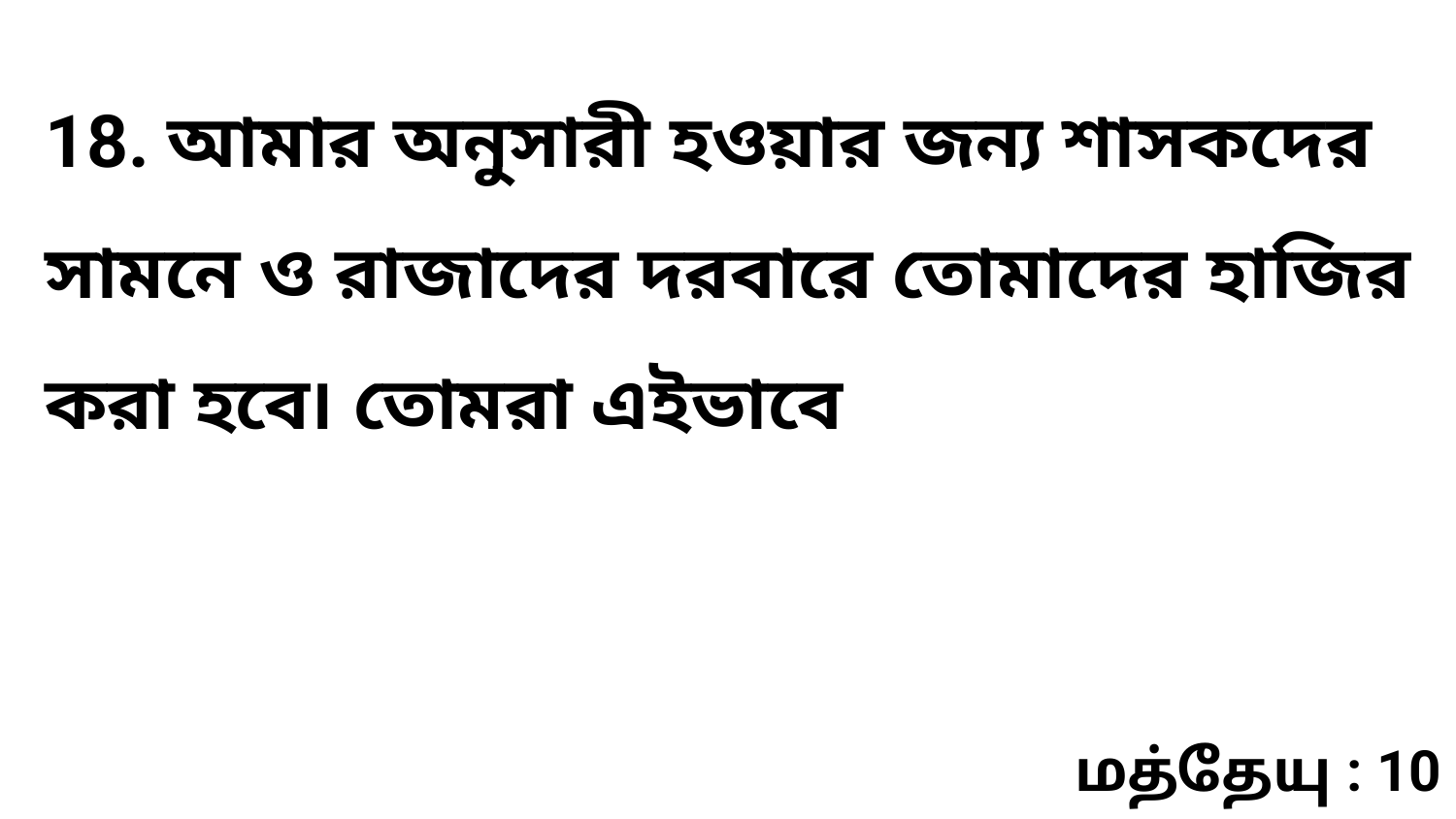

18. আমার অনুসারী হওয়ার জন্য শাসকদের সামনে ও রাজাদের দরবারে তোমাদের হাজির করা হবে৷ তোমরা এইভাবে
மத்தேயு : 10